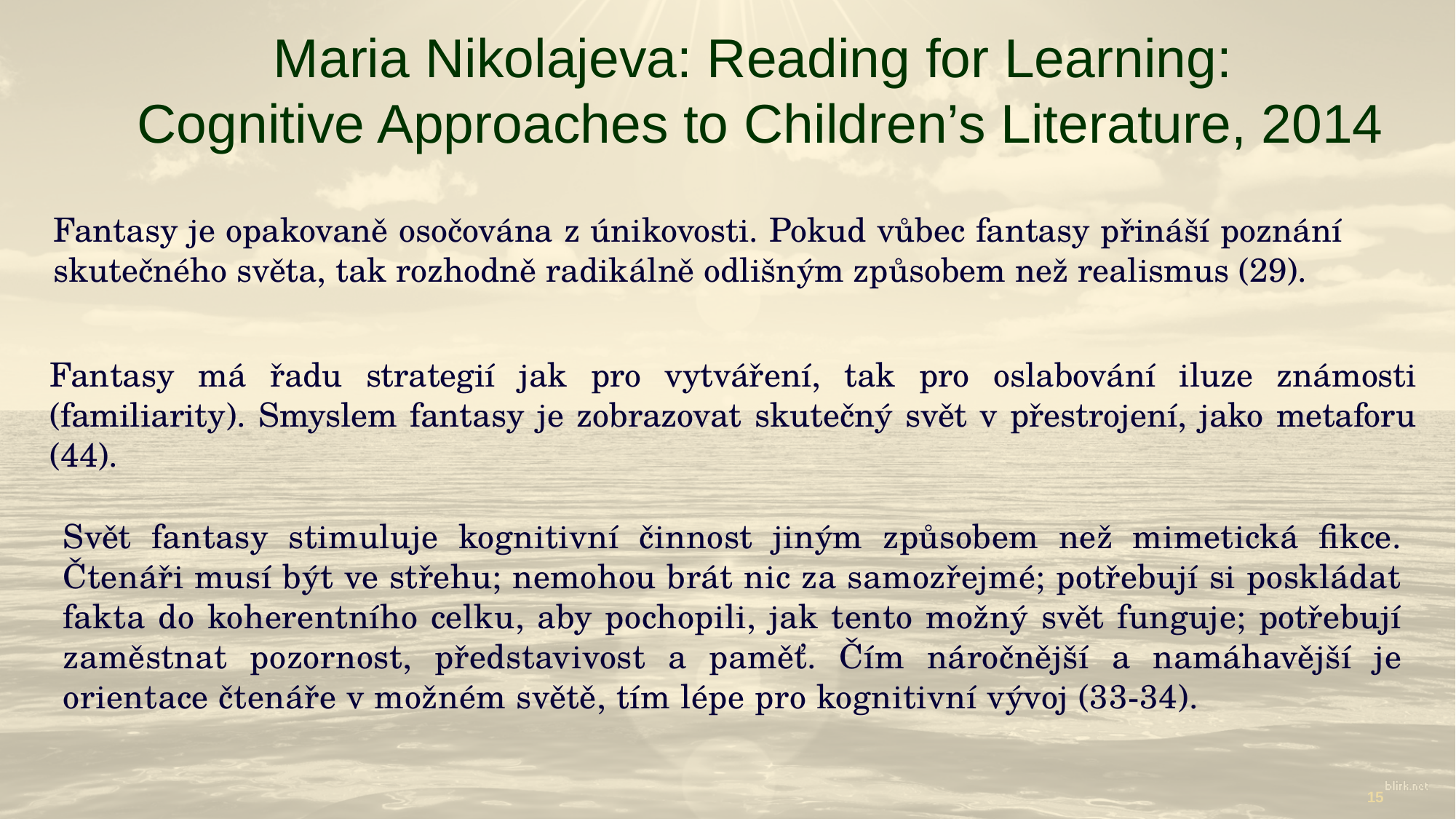

Maria Nikolajeva: Reading for Learning:
Cognitive Approaches to Children’s Literature, 2014
Fantasy je opakovaně osočována z únikovosti. Pokud vůbec fantasy přináší poznání skutečného světa, tak rozhodně radikálně odlišným způsobem než realismus (29).
Fantasy má řadu strategií jak pro vytváření, tak pro oslabování iluze známosti (familiarity). Smyslem fantasy je zobrazovat skutečný svět v přestrojení, jako metaforu (44).
Svět fantasy stimuluje kognitivní činnost jiným způsobem než mimetická fikce. Čtenáři musí být ve střehu; nemohou brát nic za samozřejmé; potřebují si poskládat fakta do koherentního celku, aby pochopili, jak tento možný svět funguje; potřebují zaměstnat pozornost, představivost a paměť. Čím náročnější a namáhavější je orientace čtenáře v možném světě, tím lépe pro kognitivní vývoj (33-34).
15